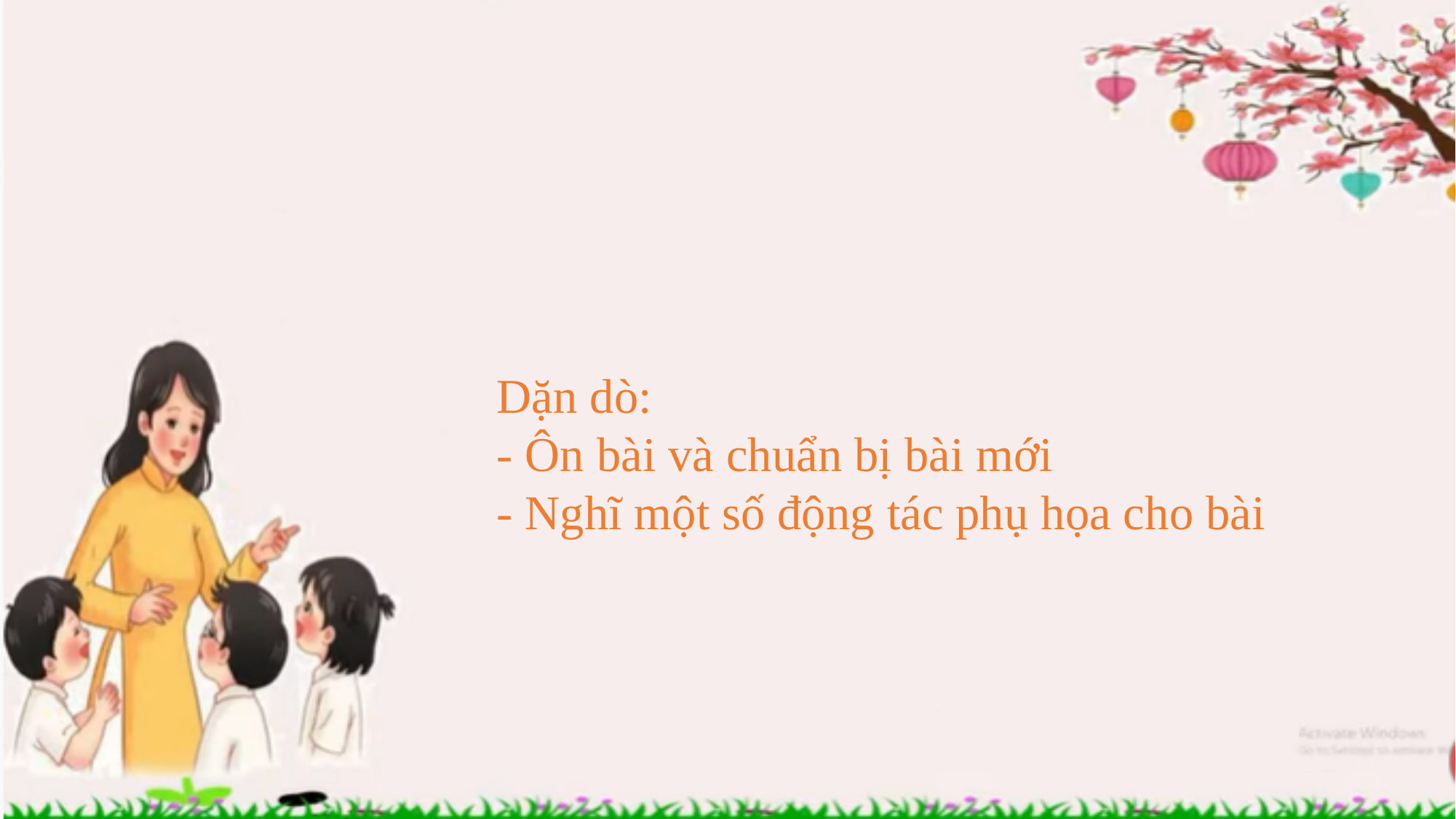

Dặn dò:
- Ôn bài và chuẩn bị bài mới
- Nghĩ một số động tác phụ họa cho bài